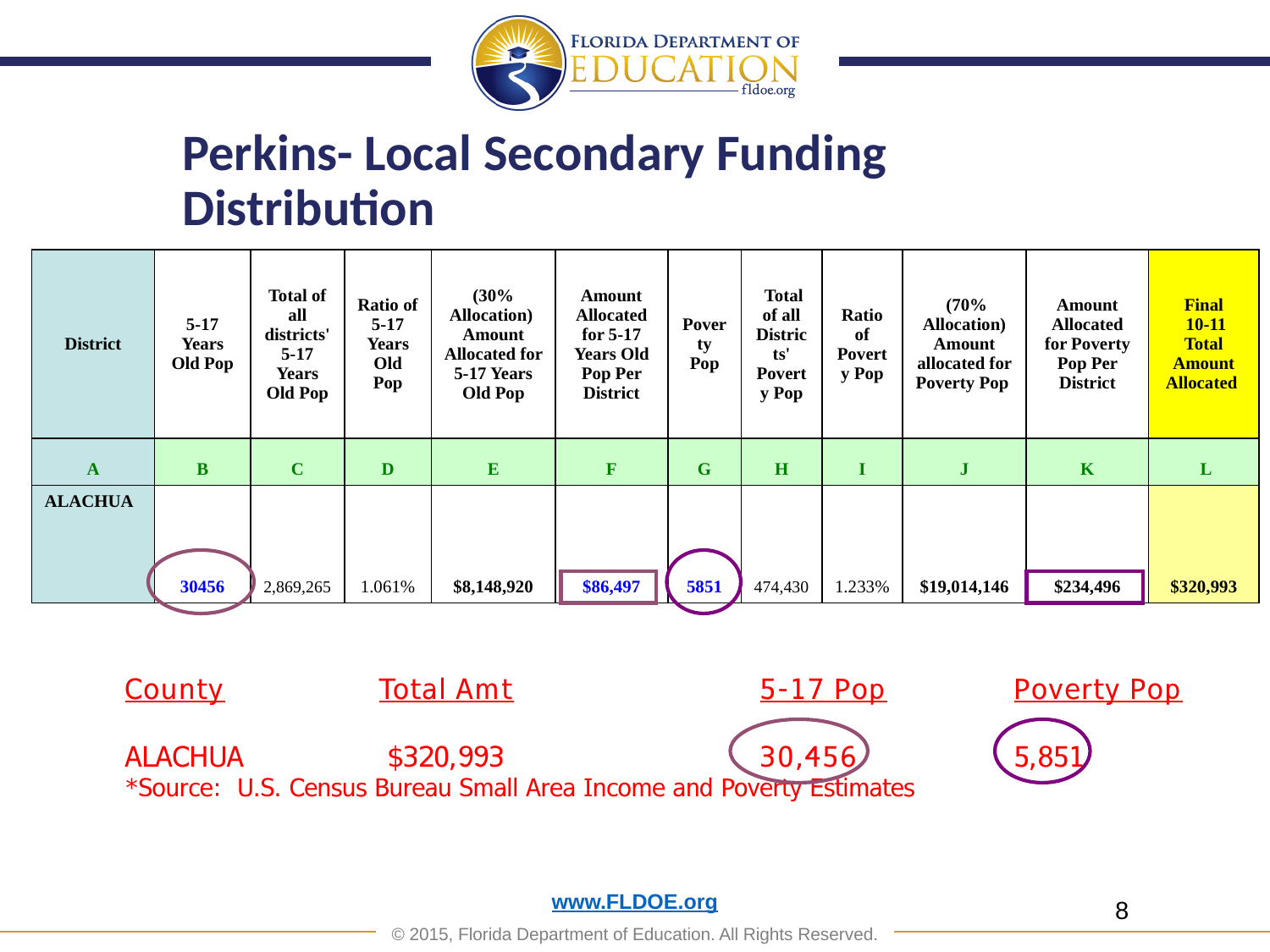

Perkins- Local Secondary Funding Distribution
| District | 5-17 Years Old Pop | Total of all districts' 5-17 Years Old Pop | Ratio of 5-17 Years Old Pop | (30% Allocation) Amount Allocated for 5-17 Years Old Pop | Amount Allocated for 5-17 Years Old Pop Per District | Poverty Pop | Total of all Districts' Poverty Pop | Ratio of Poverty Pop | (70% Allocation) Amount allocated for Poverty Pop | Amount Allocated for Poverty Pop Per District | Final 10-11 Total Amount Allocated |
| --- | --- | --- | --- | --- | --- | --- | --- | --- | --- | --- | --- |
| A | B | C | D | E | F | G | H | I | J | K | L |
| ALACHUA | 30456 | 2,869,265 | 1.061% | $8,148,920 | $86,497 | 5851 | 474,430 | 1.233% | $19,014,146 | $234,496 | $320,993 |

County		Total Amt		5-17 Pop	Poverty Pop

ALACHUA 	 $320,993 		30,456		5,851
*Source:  U.S. Census Bureau Small Area Income and Poverty Estimates

8